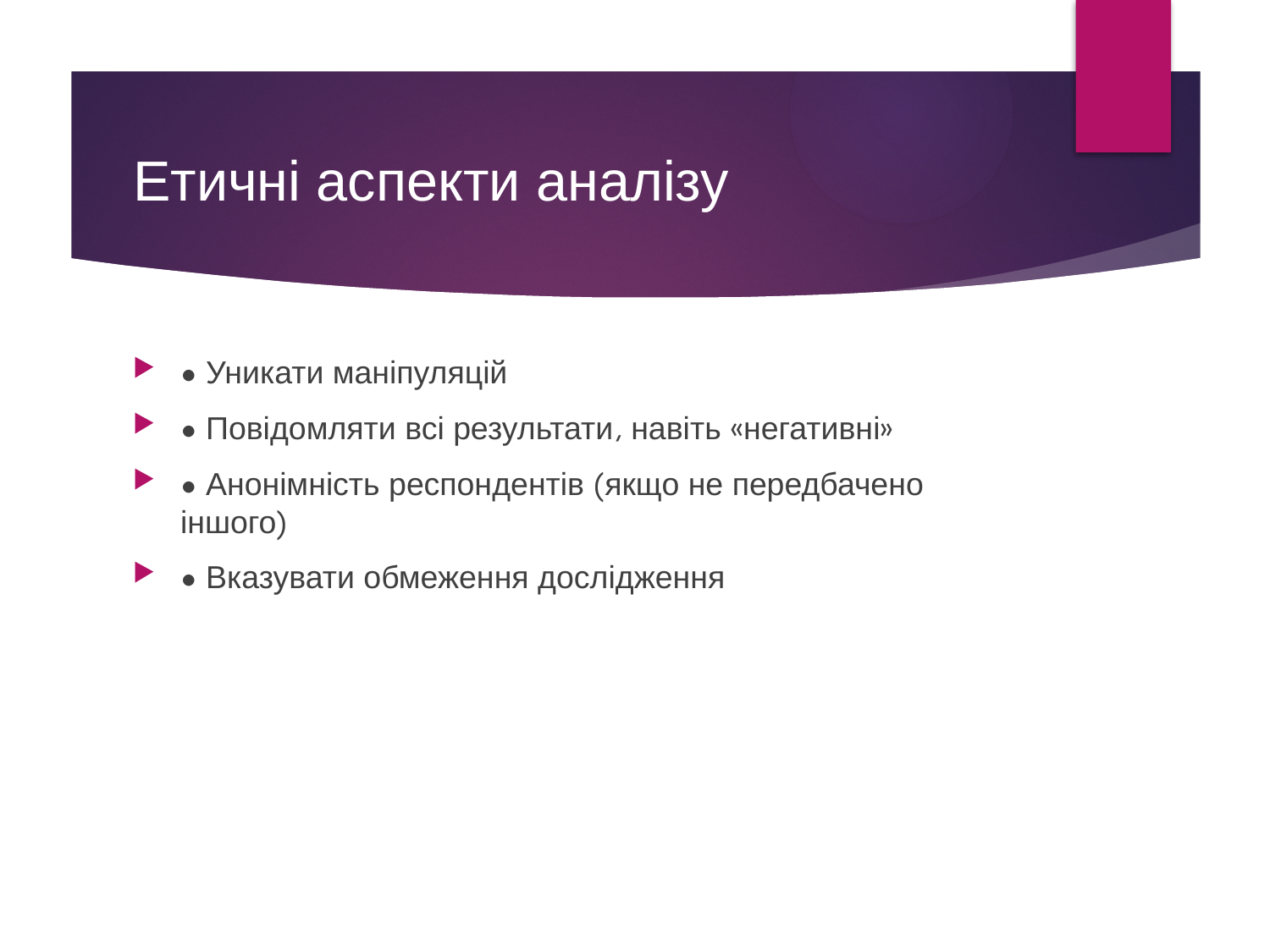

# Етичні аспекти аналізу
• Уникати маніпуляцій
• Повідомляти всі результати, навіть «негативні»
• Анонімність респондентів (якщо не передбачено іншого)
• Вказувати обмеження дослідження